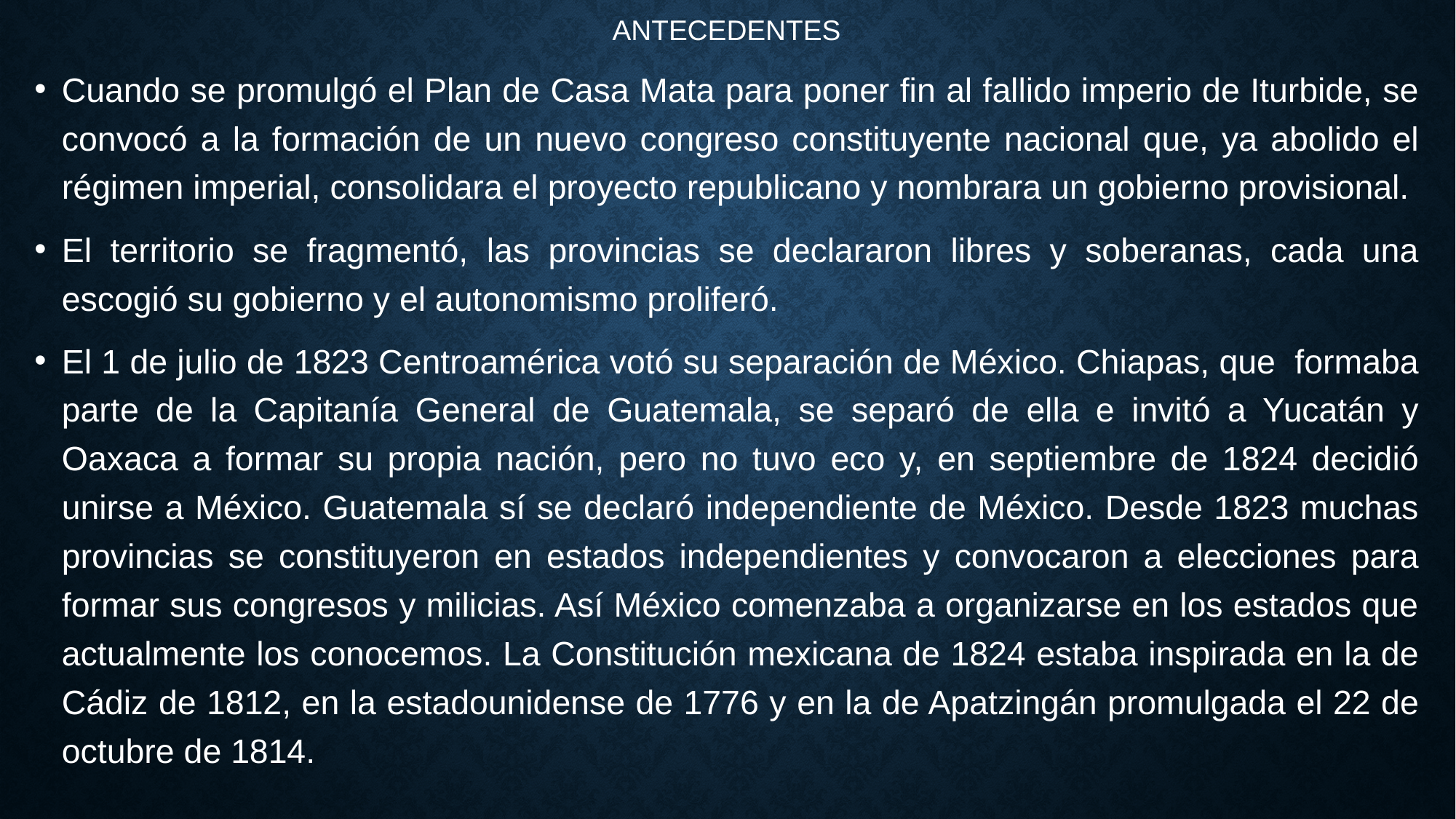

ANTECEDENTES
Cuando se promulgó el Plan de Casa Mata para poner fin al fallido imperio de Iturbide, se convocó a la formación de un nuevo congreso constituyente nacional que, ya abolido el régimen imperial, consolidara el proyecto republicano y nombrara un gobierno provisional.
El territorio se fragmentó, las provincias se declararon libres y soberanas, cada una escogió su gobierno y el autonomismo proliferó.
El 1 de julio de 1823 Centroamérica votó su separación de México. Chiapas, que  formaba parte de la Capitanía General de Guatemala, se separó de ella e invitó a Yucatán y Oaxaca a formar su propia nación, pero no tuvo eco y, en septiembre de 1824 decidió unirse a México. Guatemala sí se declaró independiente de México. Desde 1823 muchas provincias se constituyeron en estados independientes y convocaron a elecciones para formar sus congresos y milicias. Así México comenzaba a organizarse en los estados que actualmente los conocemos. La Constitución mexicana de 1824 estaba inspirada en la de Cádiz de 1812, en la estadounidense de 1776 y en la de Apatzingán promulgada el 22 de octubre de 1814.